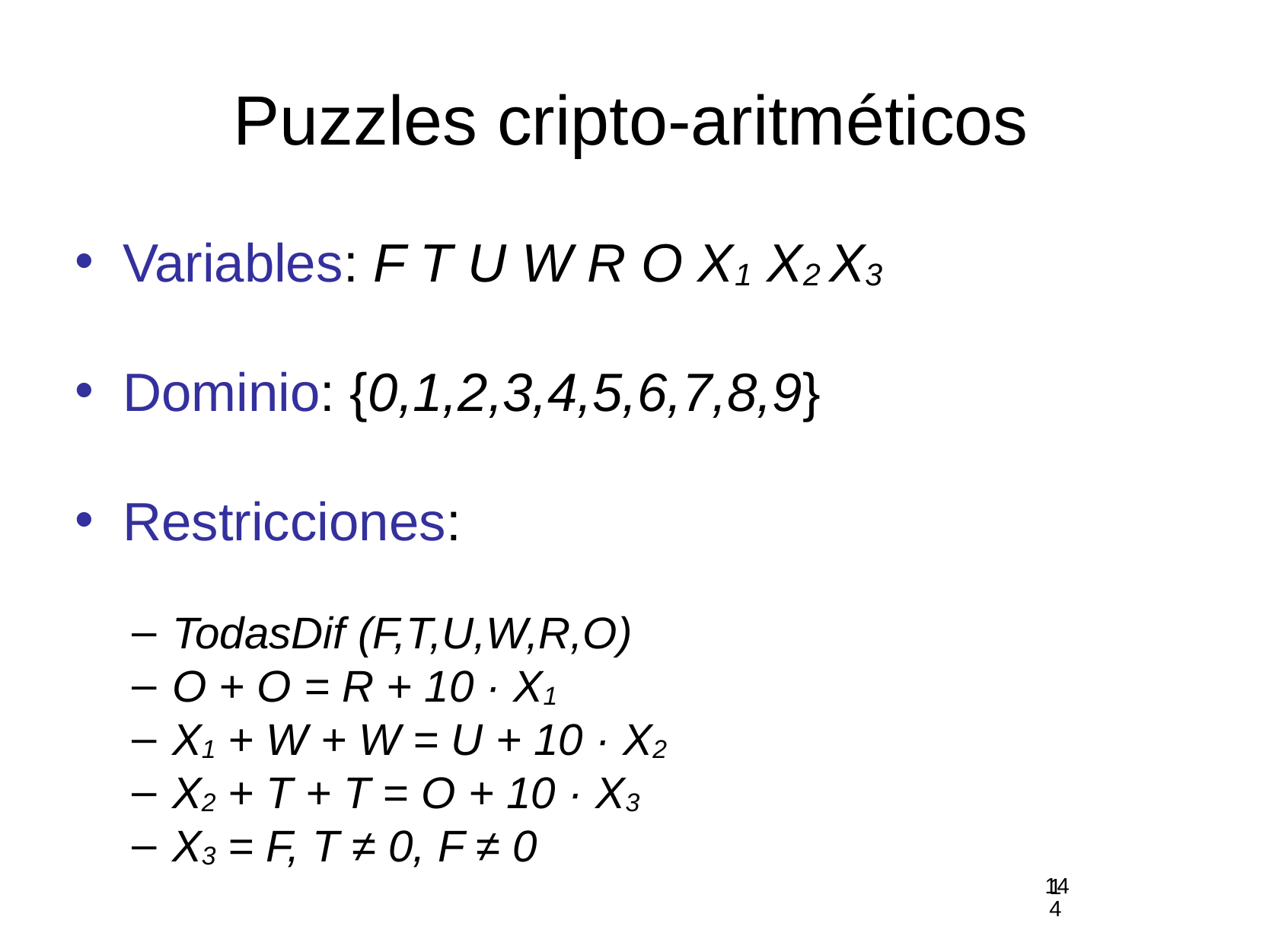

# Puzzles cripto-aritméticos
Variables: F T U W R O X1 X2 X3

Dominio: {0,1,2,3,4,5,6,7,8,9}

Restricciones:

TodasDif (F,T,U,W,R,O)
O + O = R + 10 · X1
X1 + W + W = U + 10 · X2
X2 + T + T = O + 10 · X3
X3 = F, T ≠ 0, F ≠ 0
14
14